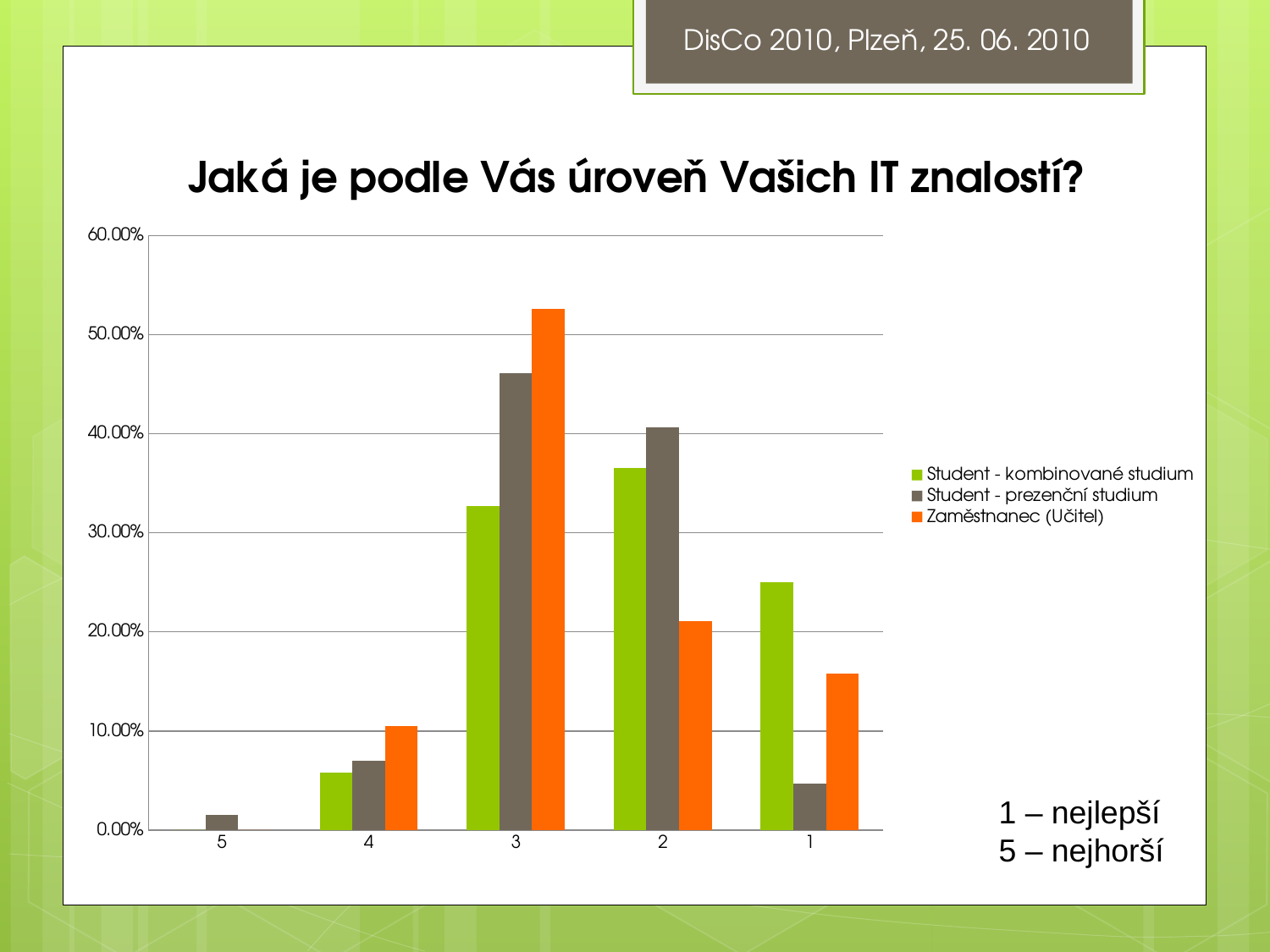

DisCo 2010, Plzeň, 25. 06. 2010

### Chart: Jaká je podle Vás úroveň Vašich IT znalostí?

| Category | Student - kombinované studium | Student - prezenční studium | Zaměstnanec (Učitel) |
|---|---|---|---|
| 5 | 0.0 | 0.015625000000000017 | 0.0 |
| 4 | 0.05769230769230777 | 0.07031250000000017 | 0.10526315789473686 |
| 3 | 0.32692307692307776 | 0.4609375 | 0.5263157894736842 |
| 2 | 0.365384615384617 | 0.40625 | 0.21052631578947395 |
| 1 | 0.25 | 0.046874999999999986 | 0.15789473684210575 |
1 – nejlepší
5 – nejhorší